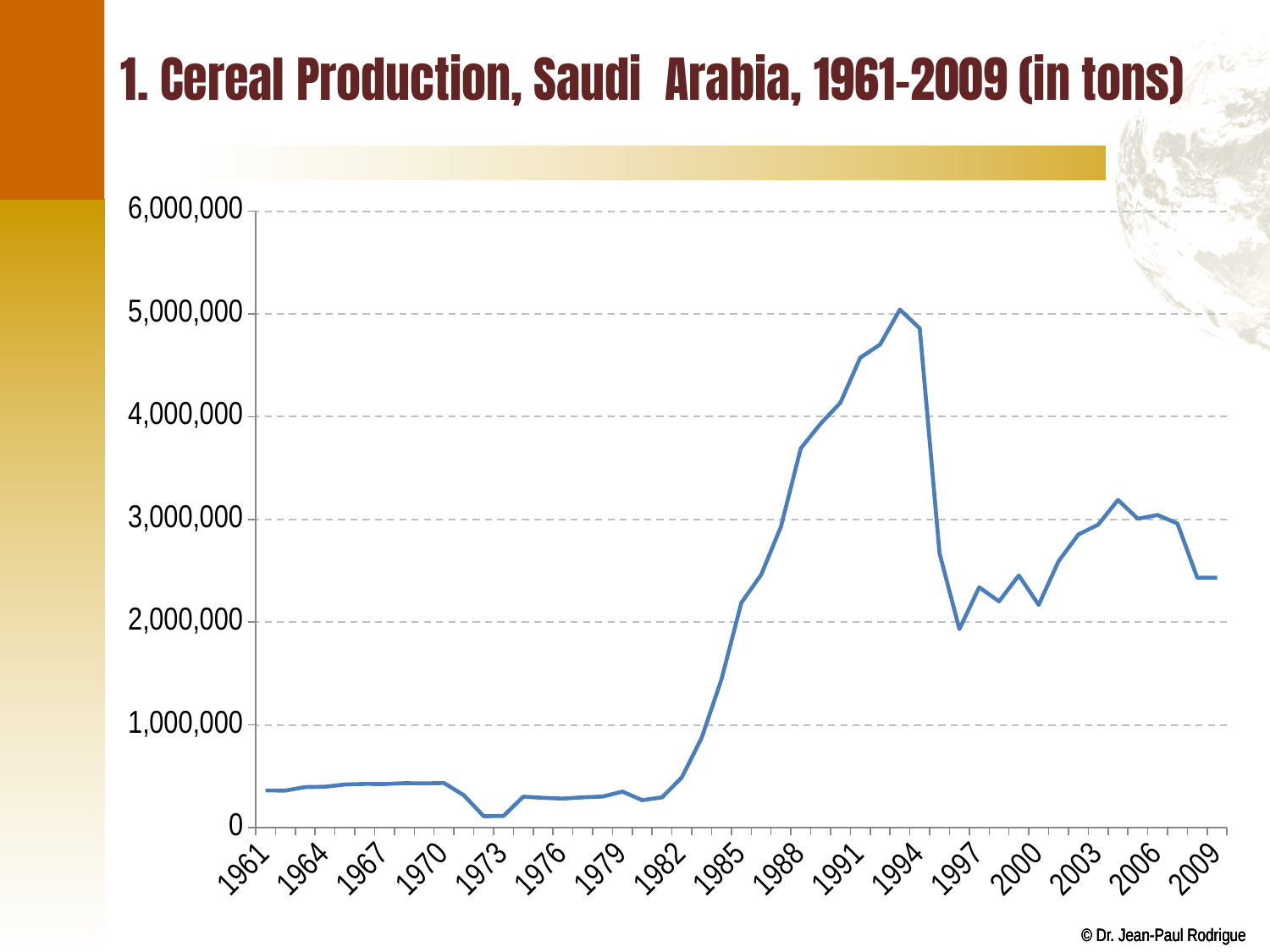

# 1. Cereal Production, Saudi  Arabia, 1961-2009 (in tons)

### Chart

| Category | Tons |
|---|---|
| 1961 | 360800.0 |
| 1962 | 360320.0 |
| 1963 | 393748.0 |
| 1964 | 397300.0 |
| 1965 | 419300.0 |
| 1966 | 424450.0 |
| 1967 | 424174.0 |
| 1968 | 431700.0 |
| 1969 | 430000.0 |
| 1970 | 433000.0 |
| 1971 | 314678.0 |
| 1972 | 109952.0 |
| 1973 | 113102.0 |
| 1974 | 300236.0 |
| 1975 | 289186.0 |
| 1976 | 282106.0 |
| 1977 | 294271.0 |
| 1978 | 301519.0 |
| 1979 | 349887.0 |
| 1980 | 266238.0 |
| 1981 | 294042.0 |
| 1982 | 488520.0 |
| 1983 | 874586.0 |
| 1984 | 1443643.0 |
| 1985 | 2187821.0 |
| 1986 | 2460924.0 |
| 1987 | 2929420.0 |
| 1988 | 3692086.0 |
| 1989 | 3931967.0 |
| 1990 | 4136772.0 |
| 1991 | 4574269.0 |
| 1992 | 4702572.0 |
| 1993 | 5042521.0 |
| 1994 | 4859501.0 |
| 1995 | 2668863.0 |
| 1996 | 1931516.0 |
| 1997 | 2338534.0 |
| 1998 | 2201566.0 |
| 1999 | 2454119.0 |
| 2000 | 2167394.0 |
| 2001 | 2591615.0 |
| 2002 | 2852747.0 |
| 2003 | 2948817.0 |
| 2004 | 3189319.0 |
| 2005 | 3006637.0 |
| 2006 | 3042777.0 |
| 2007 | 2960073.0 |
| 2008 | 2431073.0 |
| 2009 | 2431073.0 |